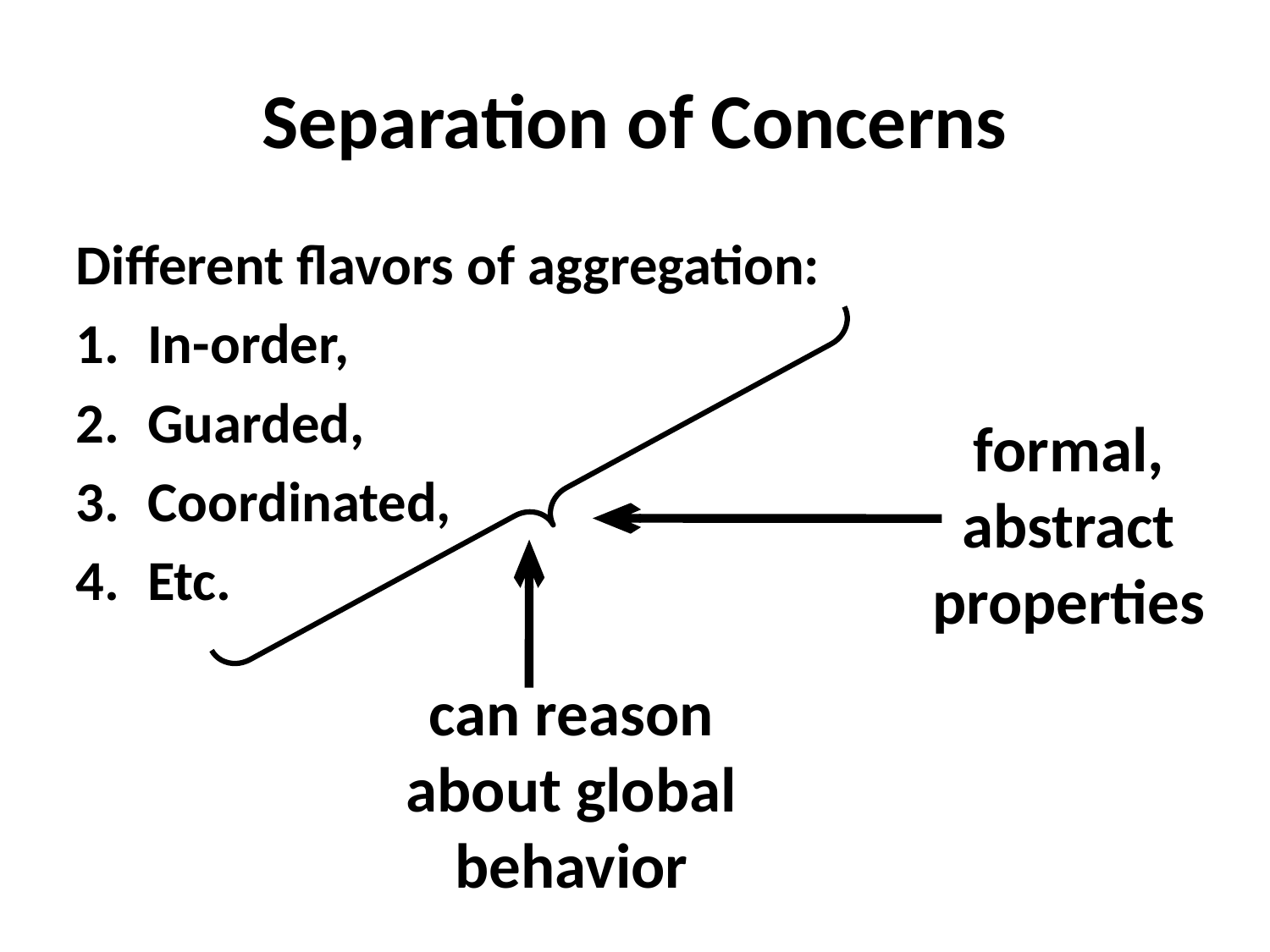

Separation of Concerns

Different flavors of aggregation:
In-order,
Guarded,
Coordinated,
Etc.
formal, abstract
properties
can reason
about global
behavior